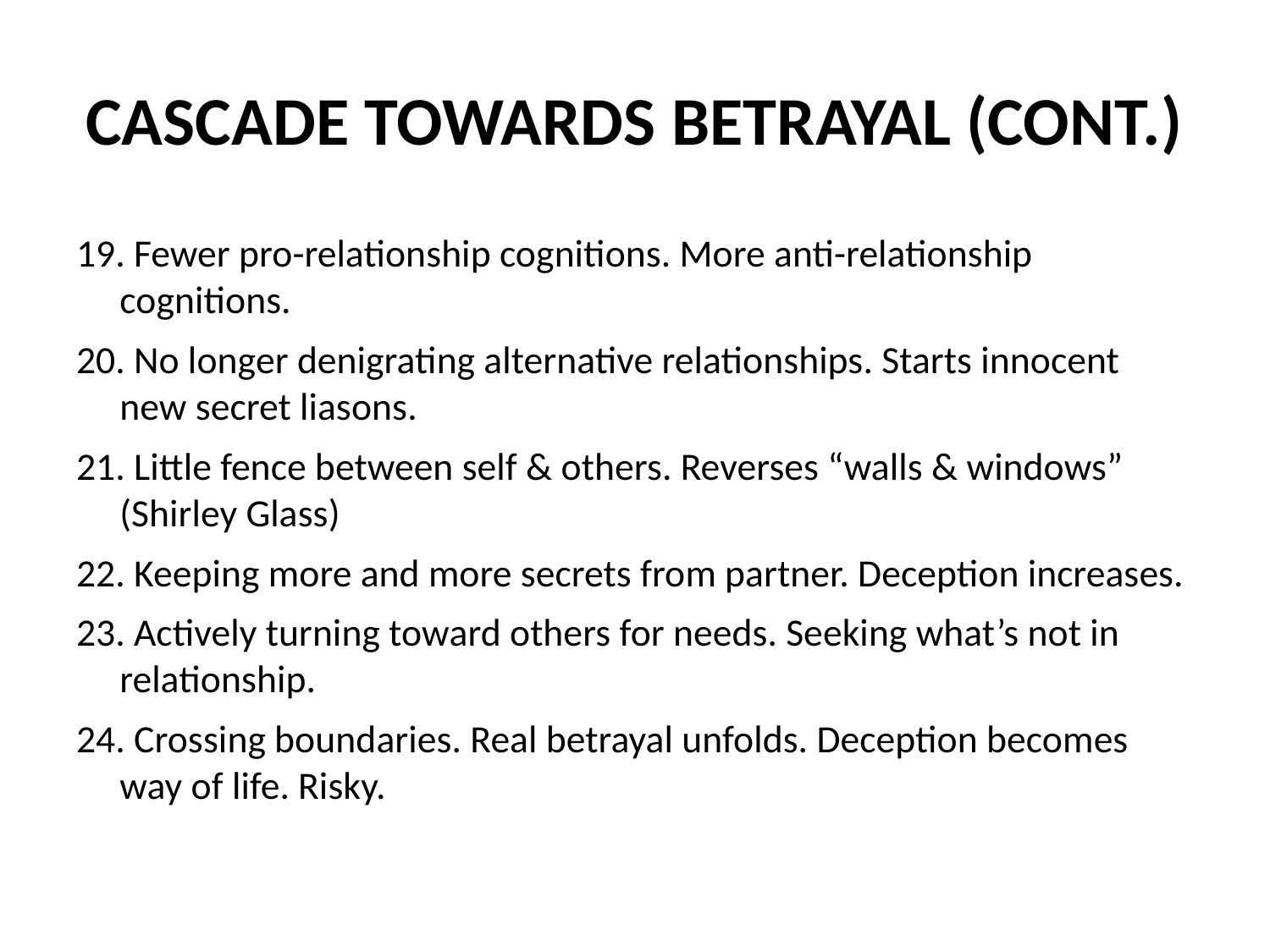

# CASCADE TOWARDS BETRAYAL (CONT.)
19. Fewer pro-relationship cognitions. More anti-relationship cognitions.
20. No longer denigrating alternative relationships. Starts innocent new secret liasons.
21. Little fence between self & others. Reverses “walls & windows” (Shirley Glass)
22. Keeping more and more secrets from partner. Deception increases.
23. Actively turning toward others for needs. Seeking what’s not in relationship.
24. Crossing boundaries. Real betrayal unfolds. Deception becomes way of life. Risky.